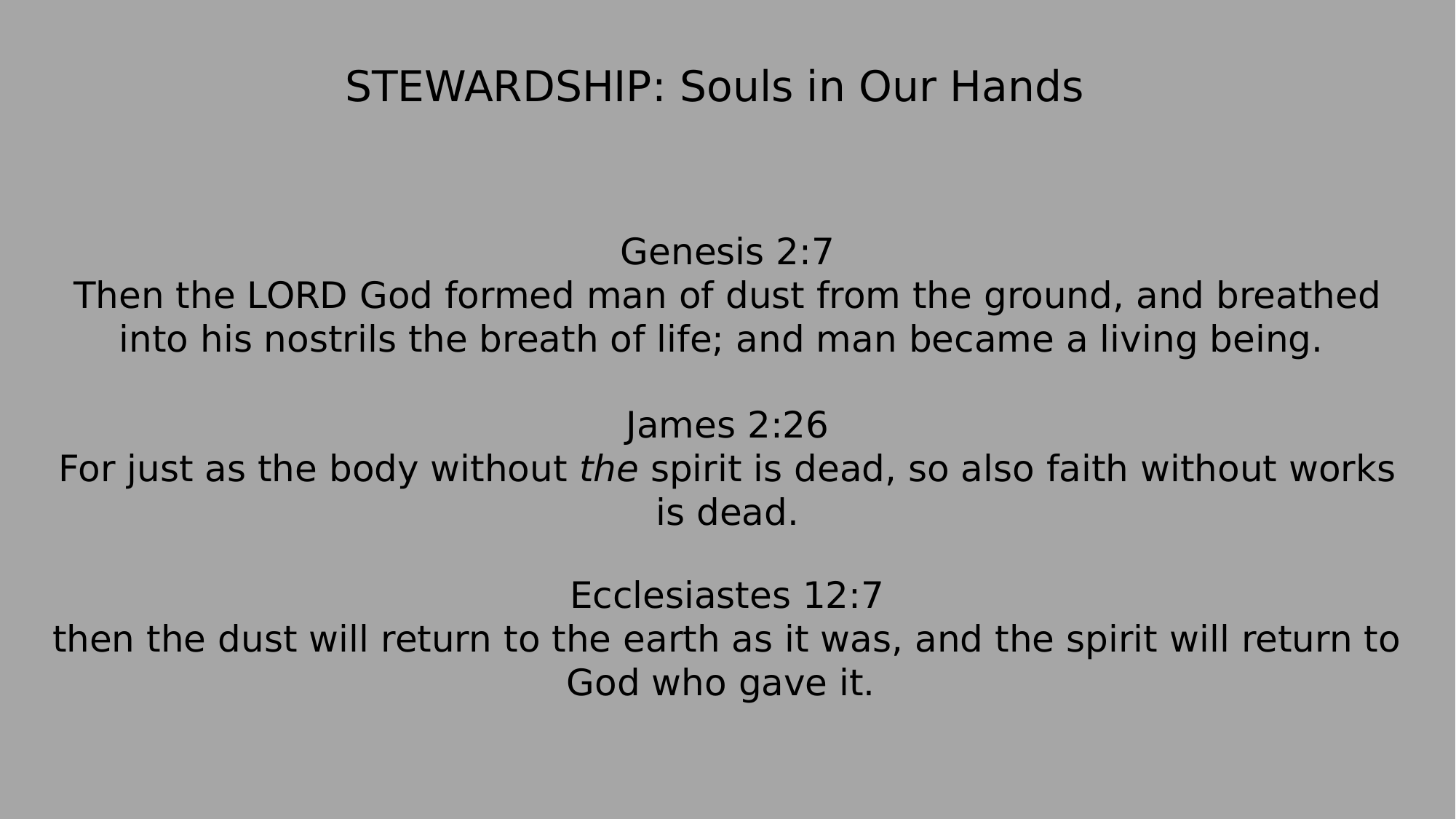

STEWARDSHIP: Souls in Our Hands

Genesis 2:7
Then the LORD God formed man of dust from the ground, and breathed into his nostrils the breath of life; and man became a living being.
James 2:26
For just as the body without the spirit is dead, so also faith without works is dead.
Ecclesiastes 12:7
then the dust will return to the earth as it was, and the spirit will return to God who gave it.